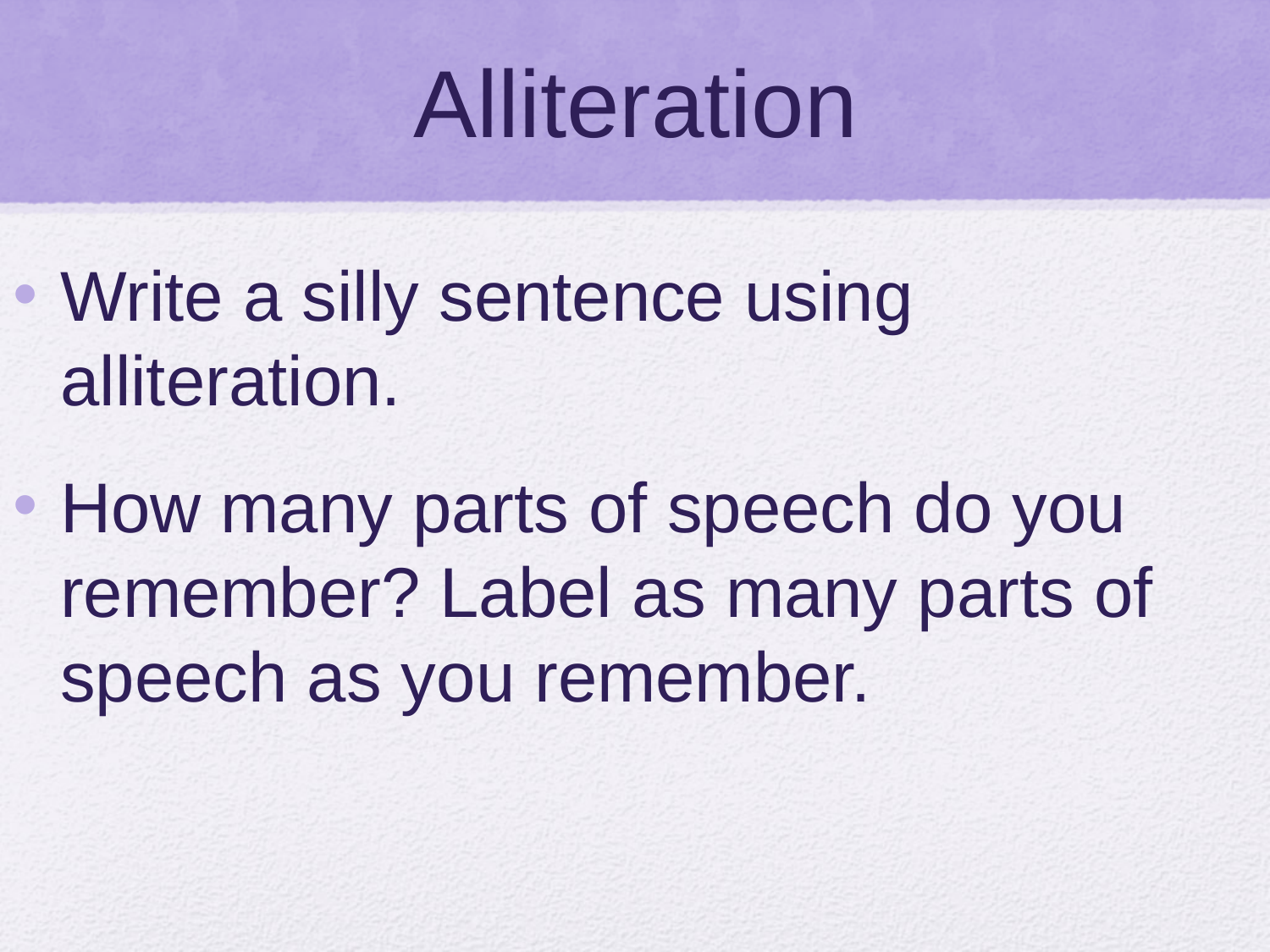

# Alliteration
Write a silly sentence using alliteration.
How many parts of speech do you remember? Label as many parts of speech as you remember.